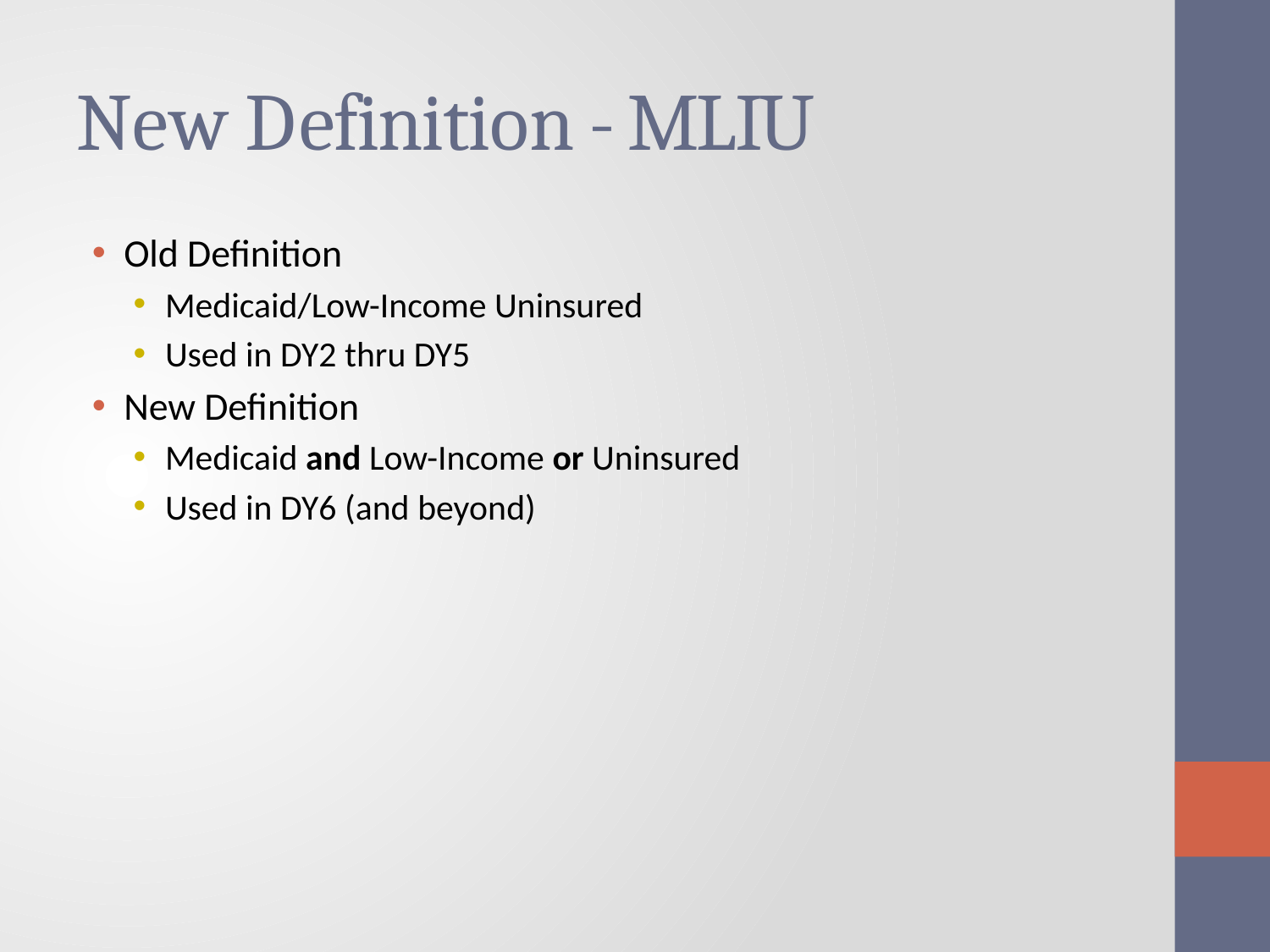

# New Definition - MLIU
Old Definition
Medicaid/Low-Income Uninsured
Used in DY2 thru DY5
New Definition
Medicaid and Low-Income or Uninsured
Used in DY6 (and beyond)